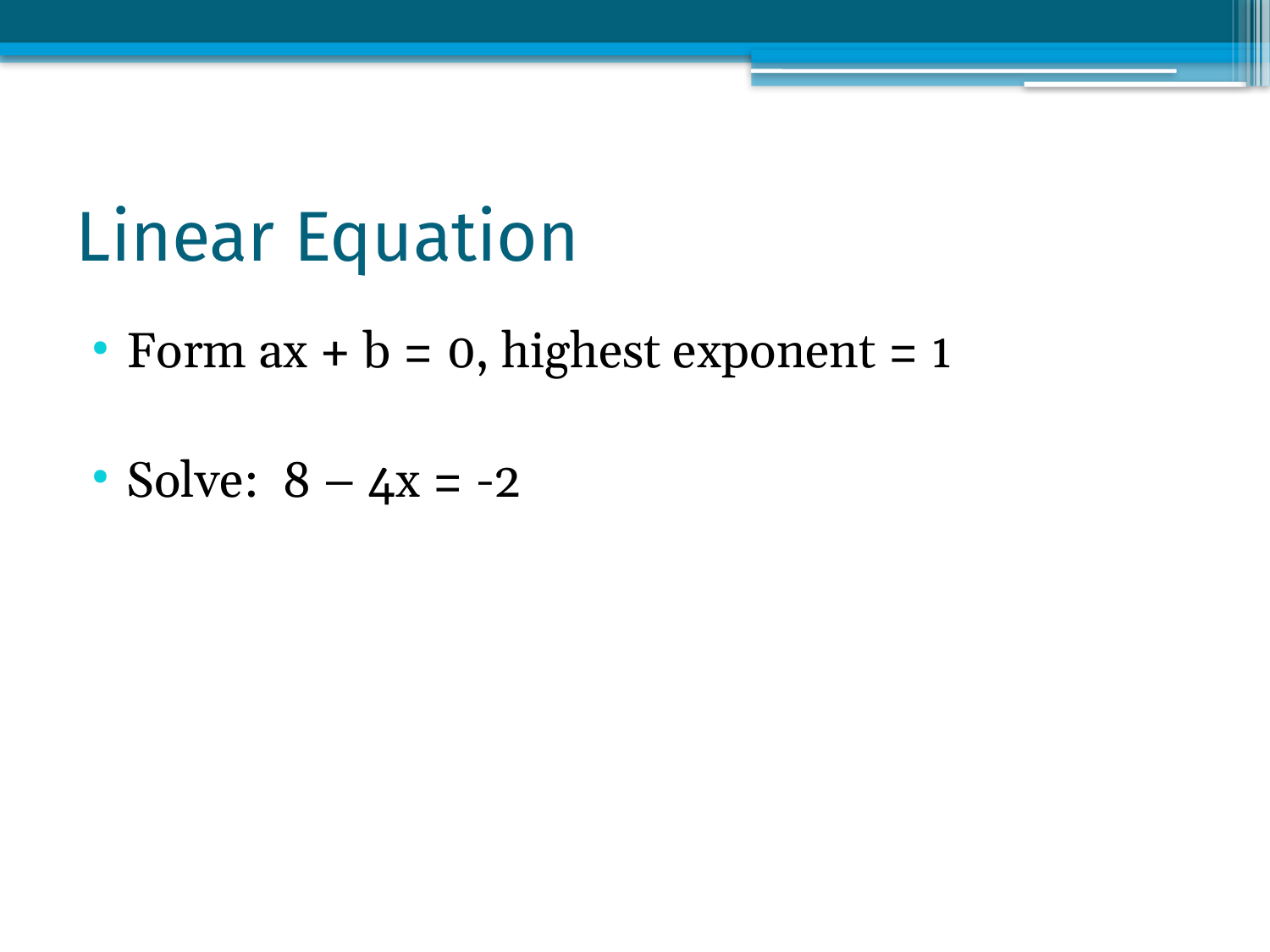

# Linear Equation
Form ax + b = 0, highest exponent = 1

Solve:  8 – 4x = -2